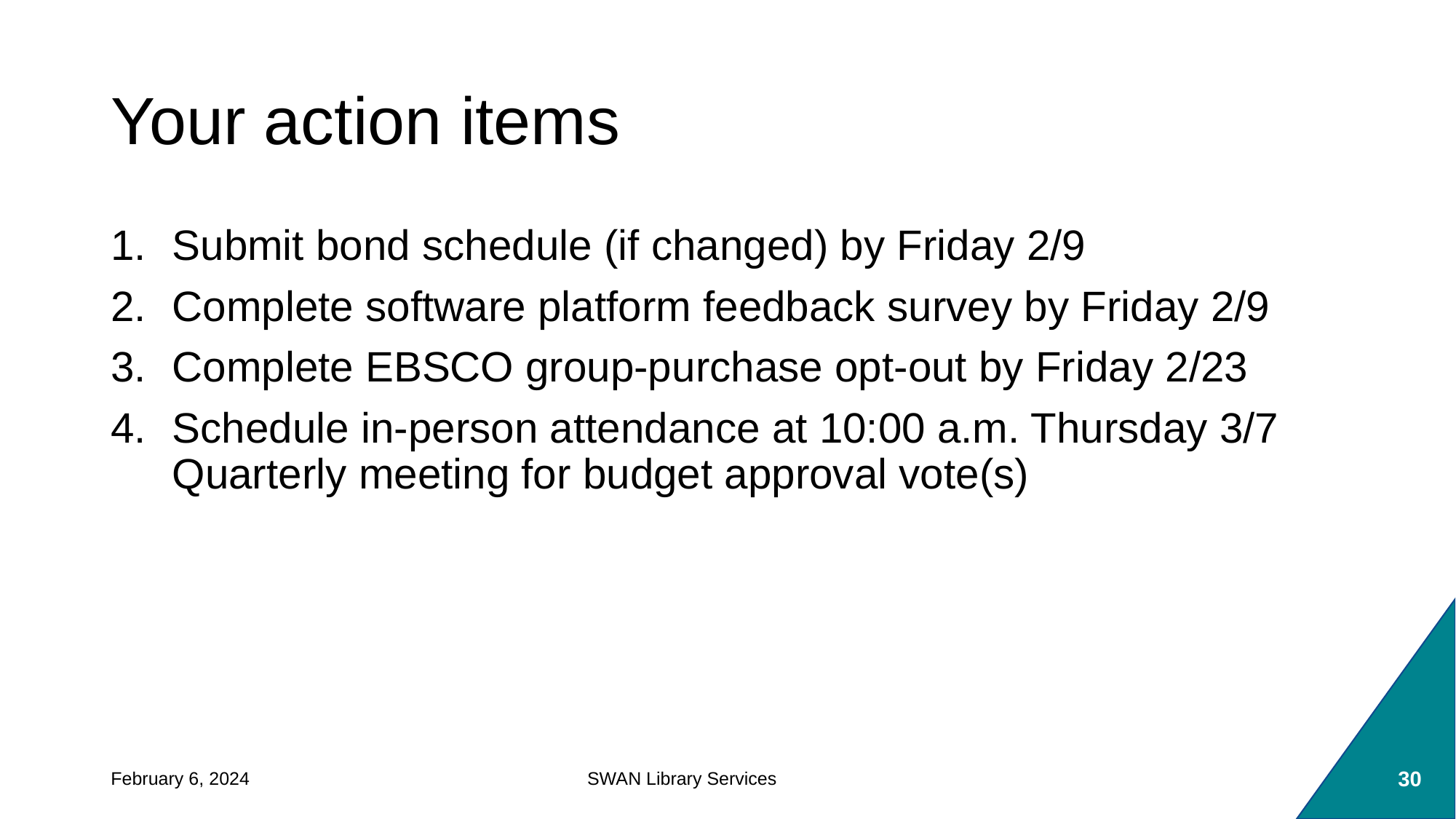

# Your action items
Submit bond schedule (if changed) by Friday 2/9
Complete software platform feedback survey by Friday 2/9
Complete EBSCO group-purchase opt-out by Friday 2/23
Schedule in-person attendance at 10:00 a.m. Thursday 3/7 Quarterly meeting for budget approval vote(s)

February 6, 2024
30
SWAN Library Services